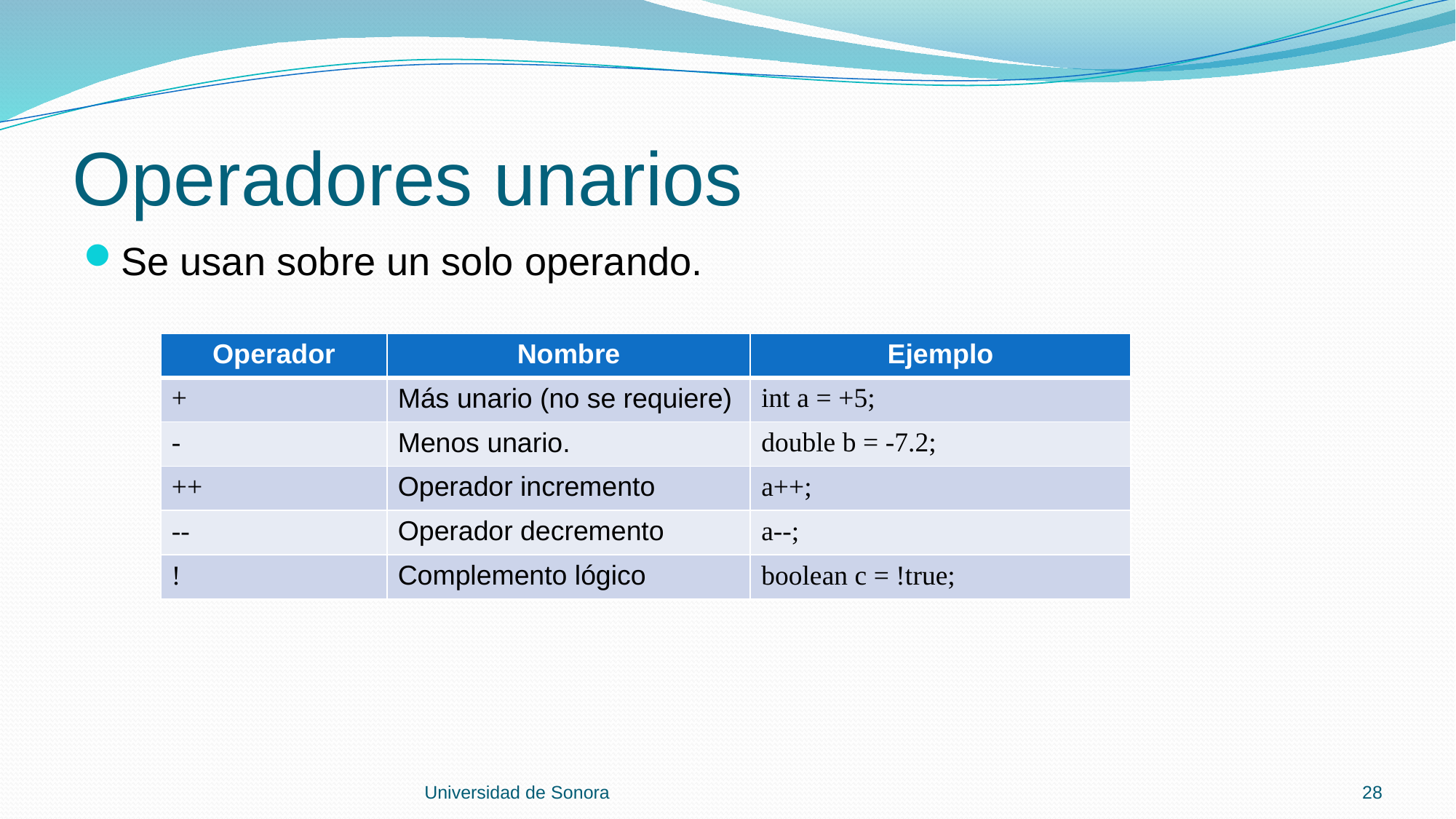

# Operadores unarios
Se usan sobre un solo operando.

| Operador | Nombre | Ejemplo |
| --- | --- | --- |
| + | Más unario (no se requiere) | int a = +5; |
| - | Menos unario. | double b = -7.2; |
| ++ | Operador incremento | a++; |
| -- | Operador decremento | a--; |
| ! | Complemento lógico | boolean c = !true; |
Universidad de Sonora
28